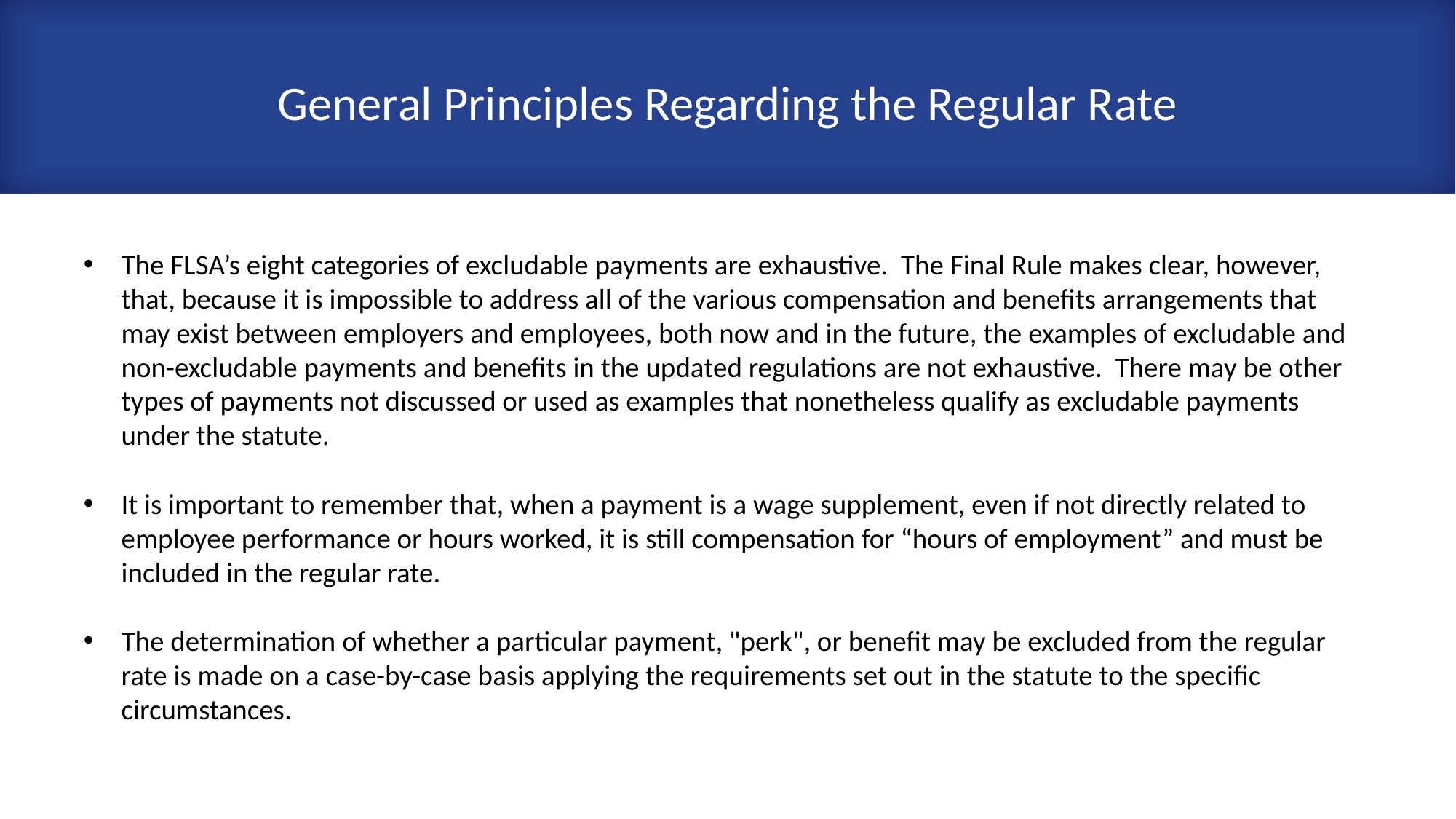

# General Principles Regarding the Regular Rate
The FLSA’s eight categories of excludable payments are exhaustive.  The Final Rule makes clear, however, that, because it is impossible to address all of the various compensation and benefits arrangements that may exist between employers and employees, both now and in the future, the examples of excludable and non-excludable payments and benefits in the updated regulations are not exhaustive.  There may be other types of payments not discussed or used as examples that nonetheless qualify as excludable payments under the statute.

It is important to remember that, when a payment is a wage supplement, even if not directly related to employee performance or hours worked, it is still compensation for “hours of employment” and must be included in the regular rate.

The determination of whether a particular payment, "perk", or benefit may be excluded from the regular rate is made on a case-by-case basis applying the requirements set out in the statute to the specific circumstances.